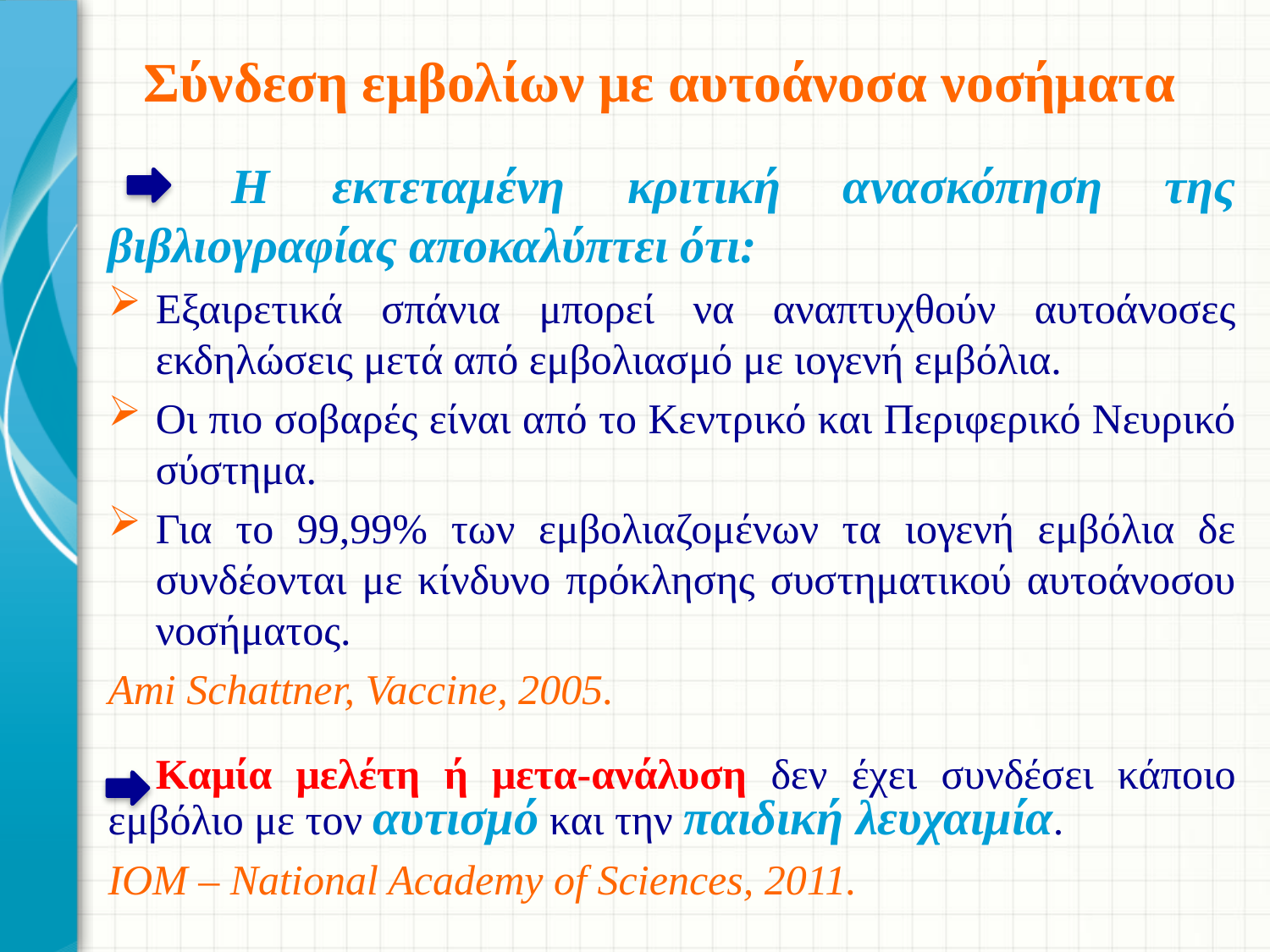

# Σύνδεση εμβολίων με αυτοάνοσα νοσήματα
  Η εκτεταμένη κριτική ανασκόπηση της βιβλιογραφίας αποκαλύπτει ότι:
Eξαιρετικά σπάνια μπορεί να αναπτυχθούν αυτοάνοσες εκδηλώσεις μετά από εμβολιασμό με ιογενή εμβόλια.
Oι πιο σοβαρές είναι από το Κεντρικό και Περιφερικό Νευρικό σύστημα.
Για το 99,99% των εμβολιαζομένων τα ιογενή εμβόλια δε συνδέονται με κίνδυνο πρόκλησης συστηματικού αυτοάνοσου νοσήματος.
Αmi Schattner, Vaccine, 2005.

  Καμία μελέτη ή μετα-ανάλυση δεν έχει συνδέσει κάποιο εμβόλιο με τον αυτισμό και την παιδική λευχαιμία.
ΙΟΜ – National Academy of Sciences, 2011.